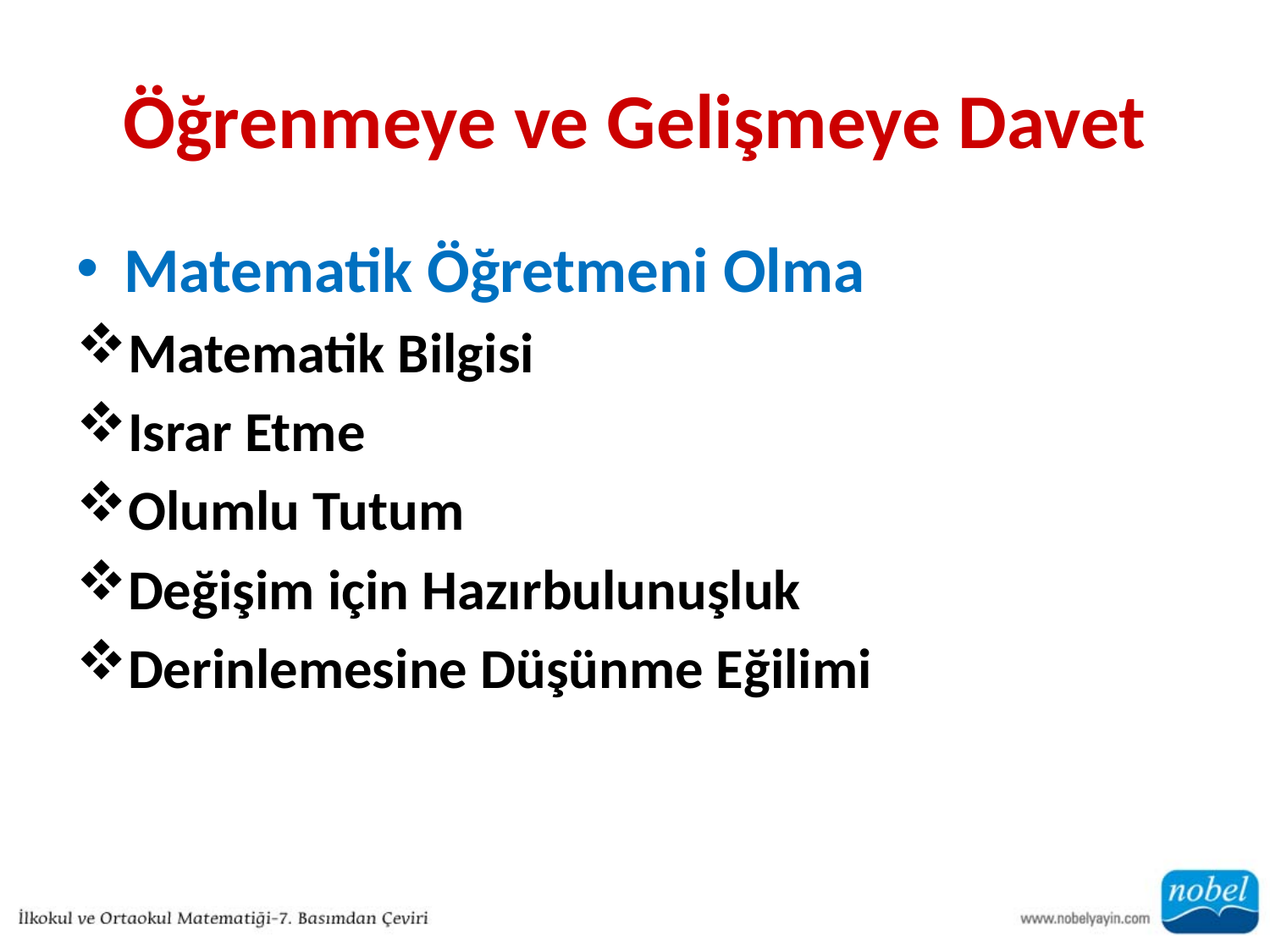

# Öğrenmeye ve Gelişmeye Davet
Matematik Öğretmeni Olma
Matematik Bilgisi
Israr Etme
Olumlu Tutum
Değişim için Hazırbulunuşluk
Derinlemesine Düşünme Eğilimi